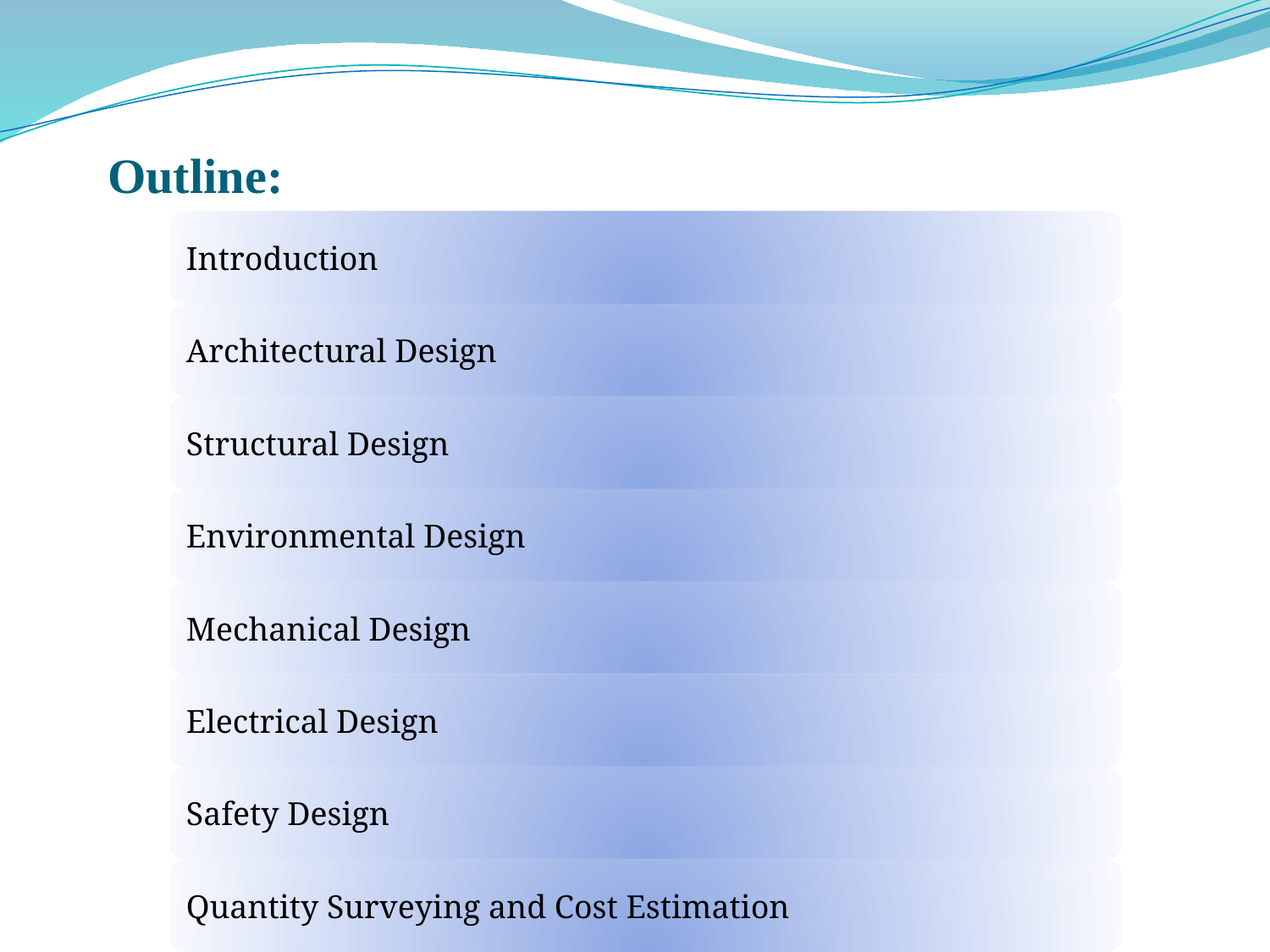

Outline:
Introduction
Structural Design
Quantity Surveying and Cost Estimation
Environmental Design
Mechanical Design
Electrical Design
Architectural Design
Safety Design